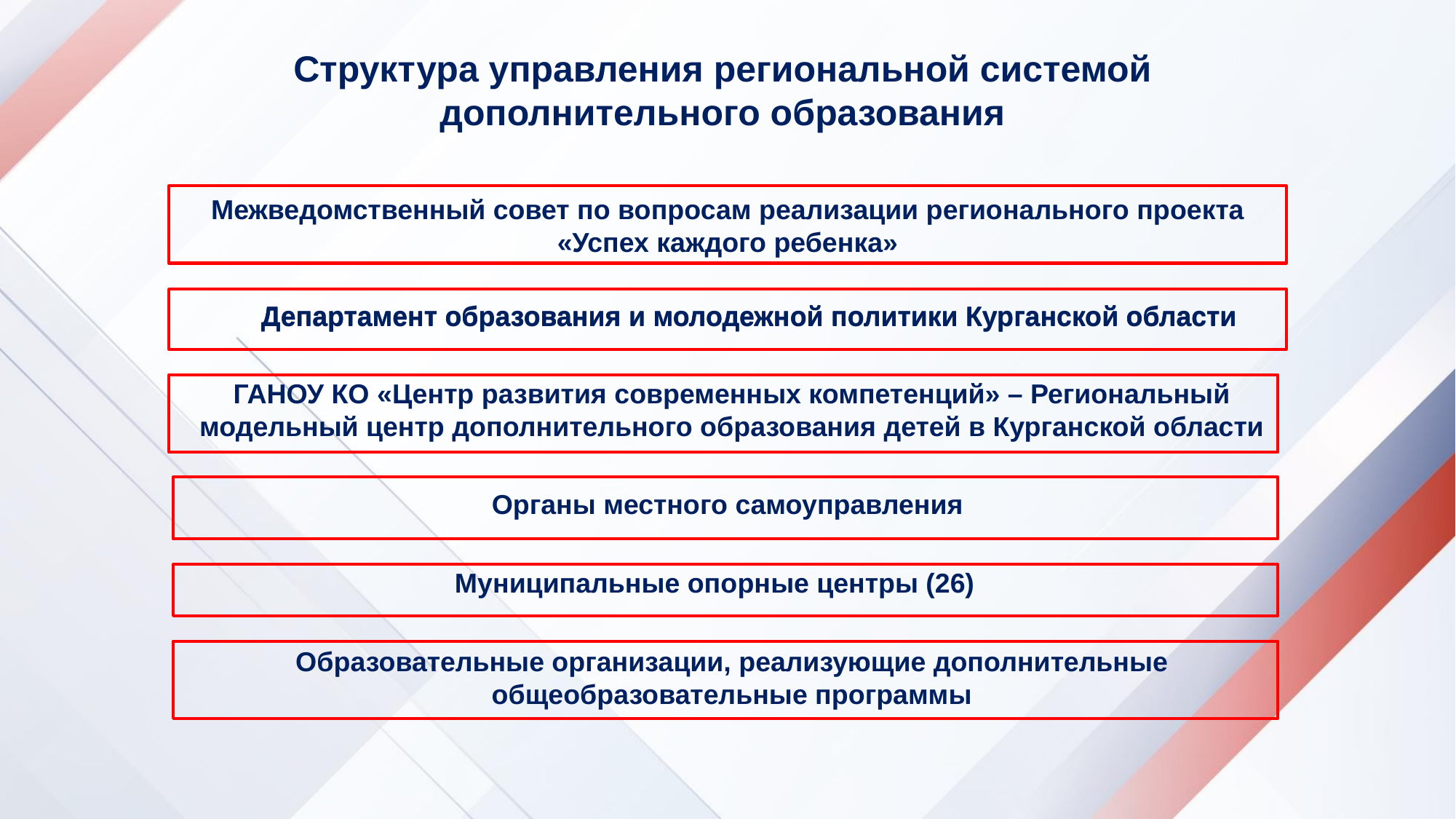

Структура управления региональной системой
дополнительного образования

Межведомственный совет по вопросам реализации регионального проекта «Успех каждого ребенка»

Департамент образования и молодежной политики Курганской области
Департамент образования и молодежной политики Курганской области
ГАНОУ КО «Центр развития современных компетенций» – Региональный модельный центр дополнительного образования детей в Курганской области

Органы местного самоуправления
Муниципальные опорные центры (26)

Образовательные организации, реализующие дополнительные общеобразовательные программы